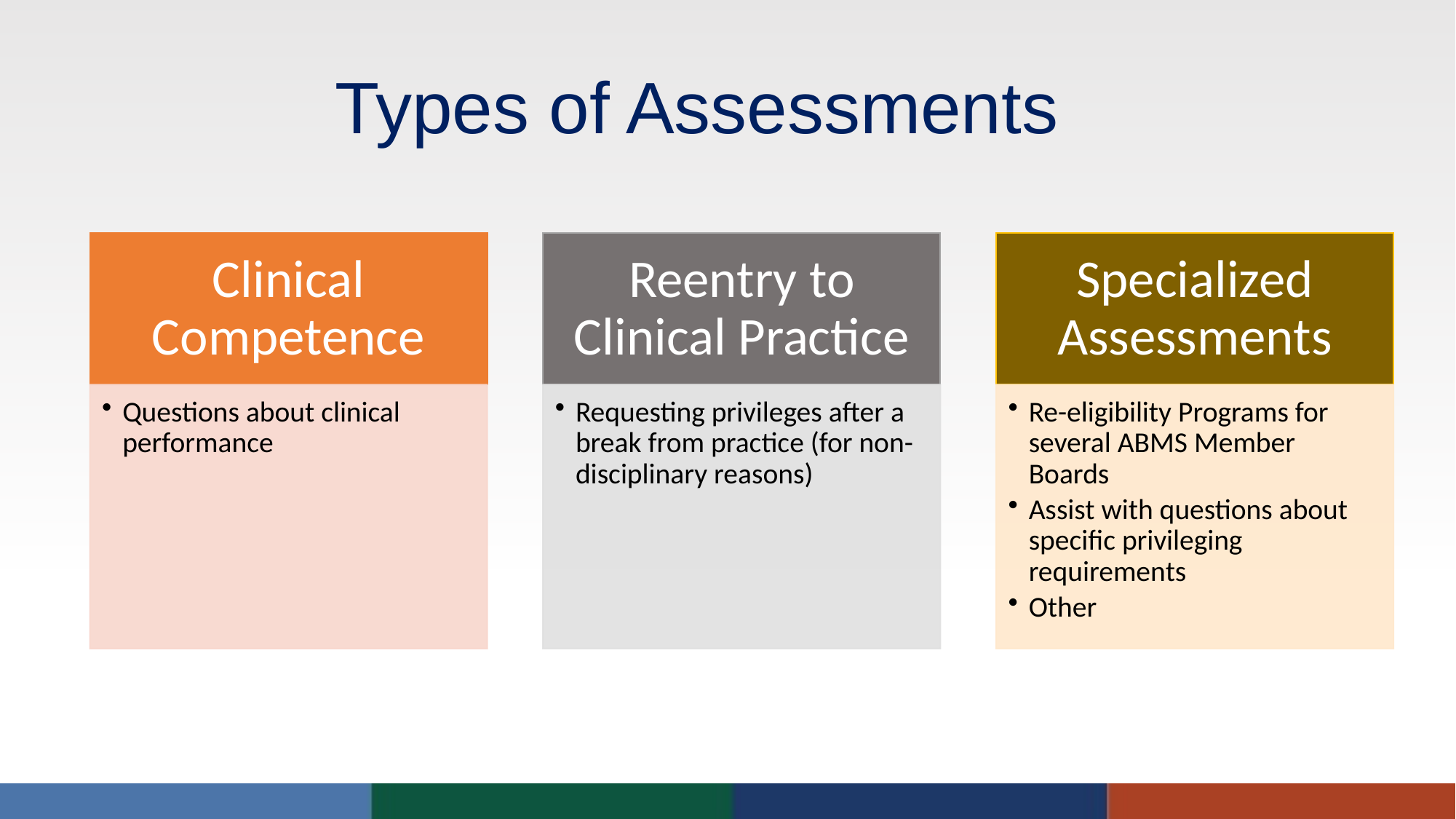

# Types of Assessments
Clinical Competence
Questions about clinical performance
Reentry to Clinical Practice
Requesting privileges after a break from practice (for non-disciplinary reasons)
Specialized Assessments
Re-eligibility Programs for several ABMS Member Boards
Assist with questions about specific privileging requirements
Other